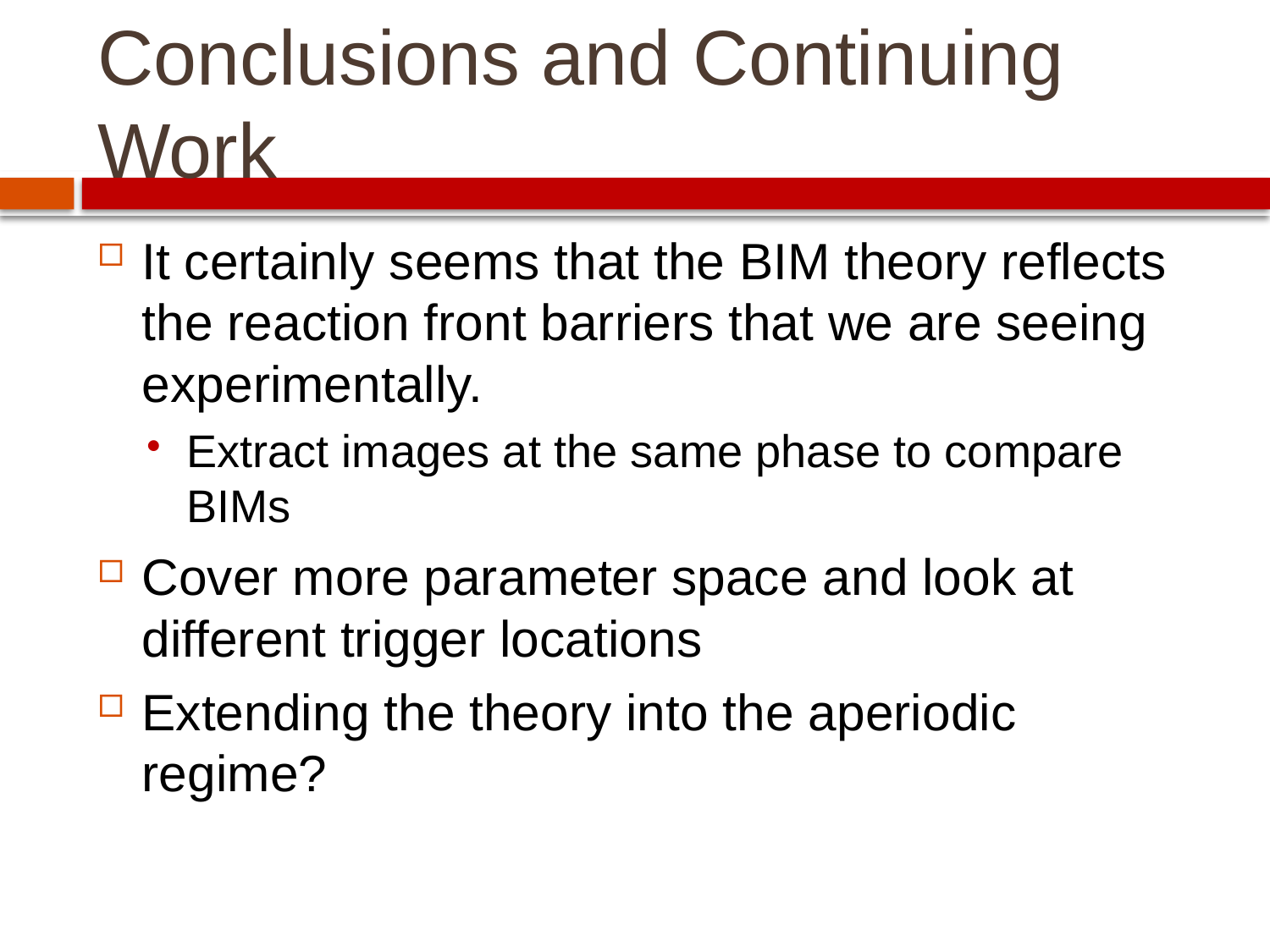

# Conclusions and Continuing Work
It certainly seems that the BIM theory reflects the reaction front barriers that we are seeing experimentally.
Extract images at the same phase to compare BIMs
Cover more parameter space and look at different trigger locations
Extending the theory into the aperiodic regime?